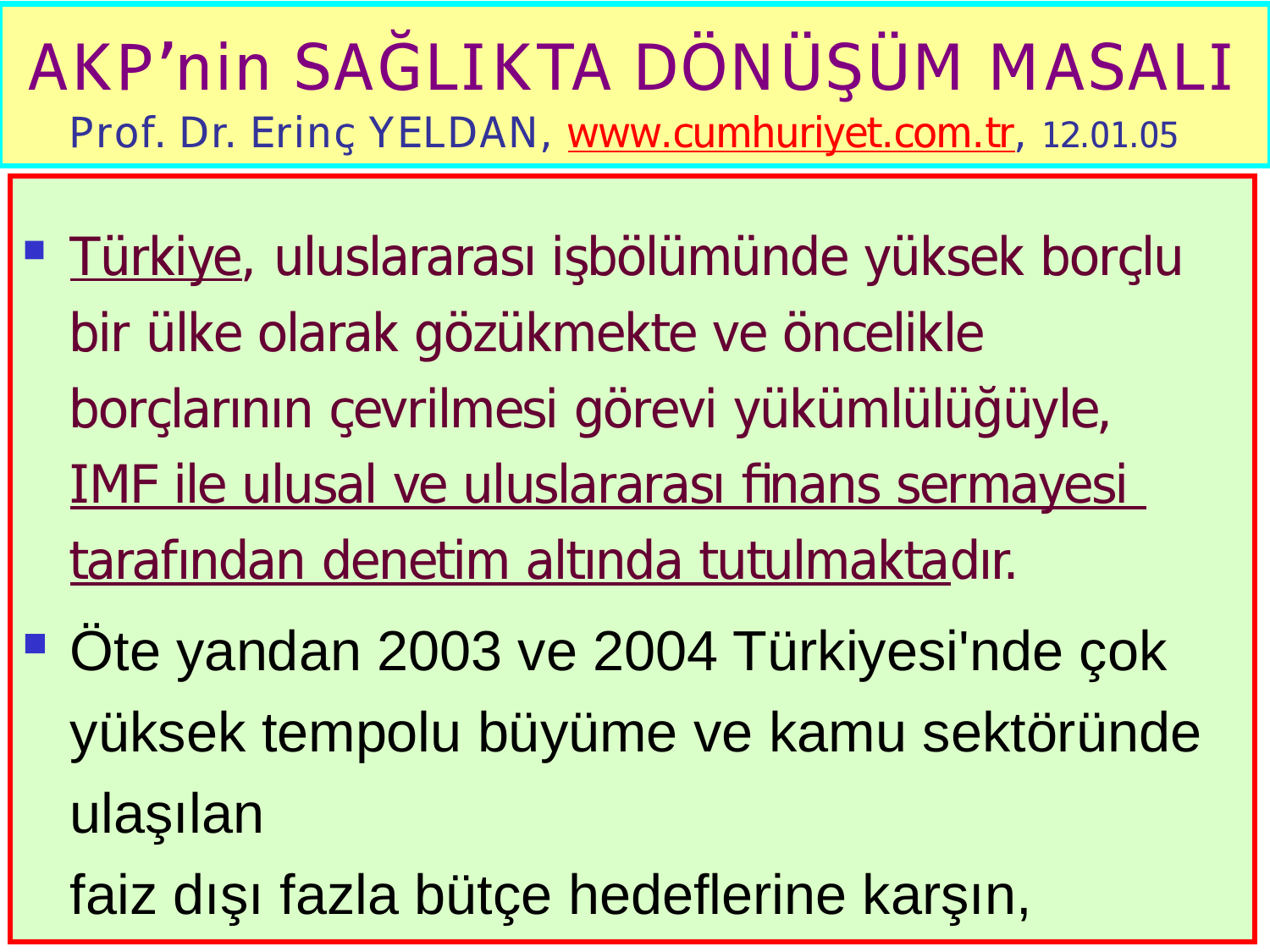

# AKP’nin SAĞLIKTA DÖNÜŞÜM MASALI Prof. Dr. Erinç YELDAN, www.cumhuriyet.com.tr, 12.01.05

Türkiye, uluslararası işbölümünde yüksek borçlu
bir ülke olarak gözükmekte ve öncelikle
borçlarının çevrilmesi görevi yükümlülüğüyle,
IMF ile ulusal ve uluslararası finans sermayesi
tarafından denetim altında tutulmaktadır.
Öte yandan 2003 ve 2004 Türkiyesi'nde çok yüksek tempolu büyüme ve kamu sektöründe ulaşılan
faiz dışı fazla bütçe hedeflerine karşın,
borç yükünün azaltılamadığı gözükmektedir.